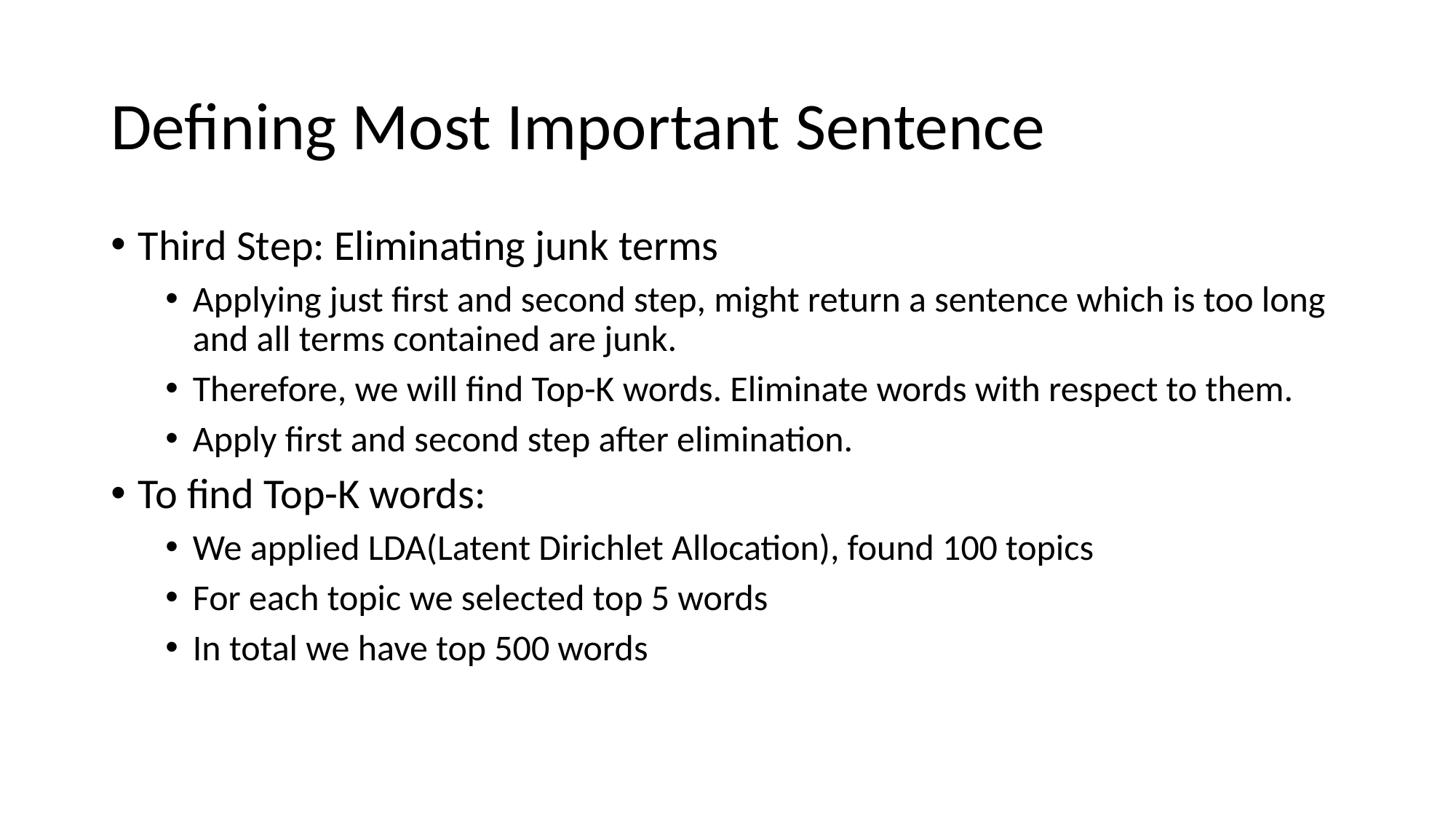

# Defining Most Important Sentence
Third Step: Eliminating junk terms
Applying just first and second step, might return a sentence which is too long and all terms contained are junk.
Therefore, we will find Top-K words. Eliminate words with respect to them.
Apply first and second step after elimination.
To find Top-K words:
We applied LDA(Latent Dirichlet Allocation), found 100 topics
For each topic we selected top 5 words
In total we have top 500 words